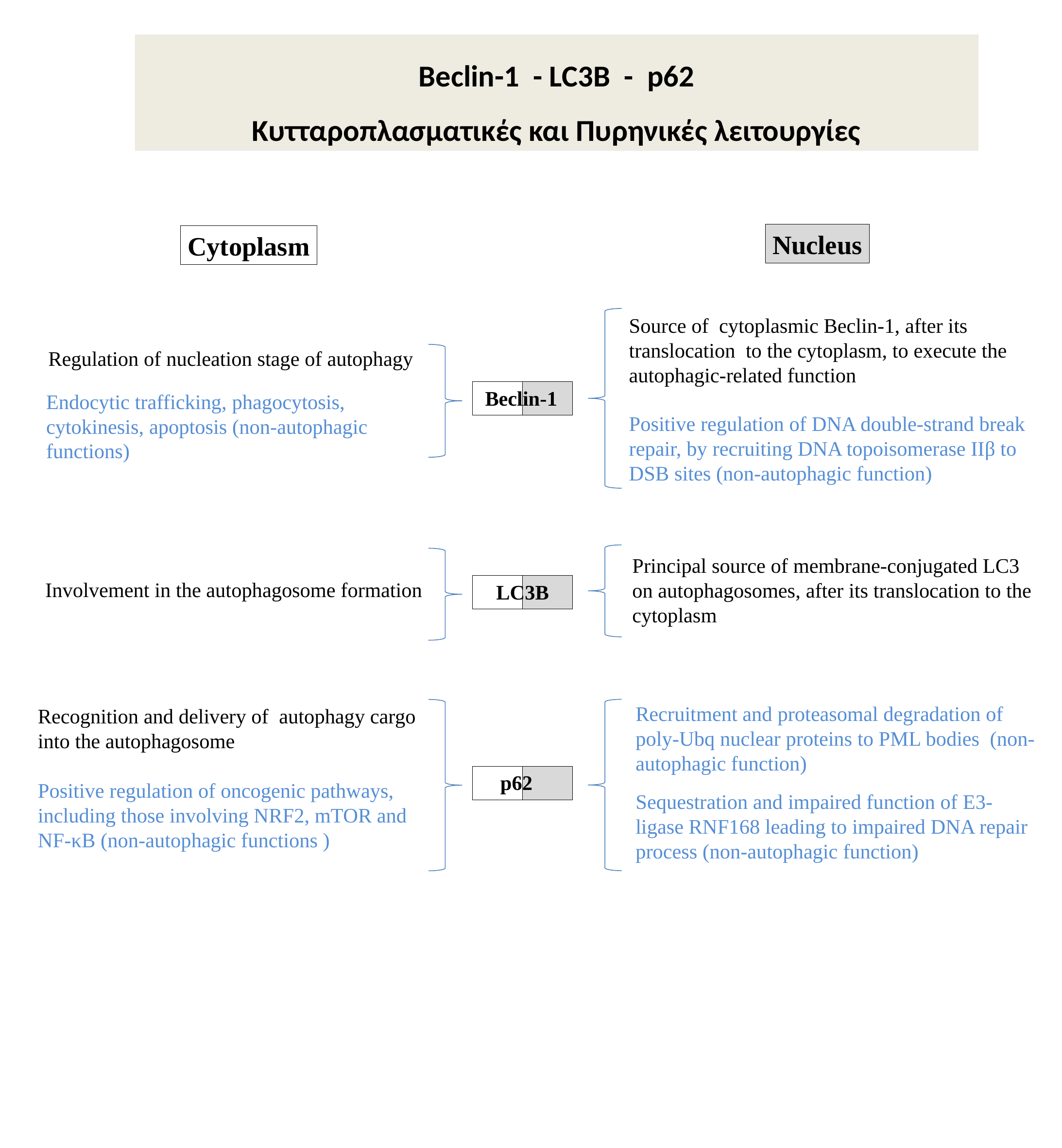

Beclin-1  - LC3B  -  p62
Κυτταροπλασματικές και Πυρηνικές λειτουργίες
Nucleus
Cytoplasm

Source of  cytoplasmic Beclin-1, after its translocation  to the cytoplasm, to execute the autophagic-related function
Regulation of nucleation stage of autophagy

Beclin-1
Endocytic trafficking, phagocytosis, cytokinesis, apoptosis (non-autophagic functions)
Positive regulation of DNA double-strand break  repair, by recruiting DNA topoisomerase IIβ to DSB sites (non-autophagic function)

Principal source of membrane-conjugated LC3 on autophagosomes, after its translocation to the cytoplasm
Involvement in the autophagosome formation

LC3B
Recruitment and proteasomal degradation of poly-Ubq nuclear proteins to PML bodies  (non-autophagic function)

Recognition and delivery of  autophagy cargo into the autophagosome

Positive regulation of oncogenic pathways, including those involving NRF2, mTOR and NF-κΒ (non-autophagic functions )

p62
Sequestration and impaired function of E3-ligase RNF168 leading to impaired DNA repair process (non-autophagic function)